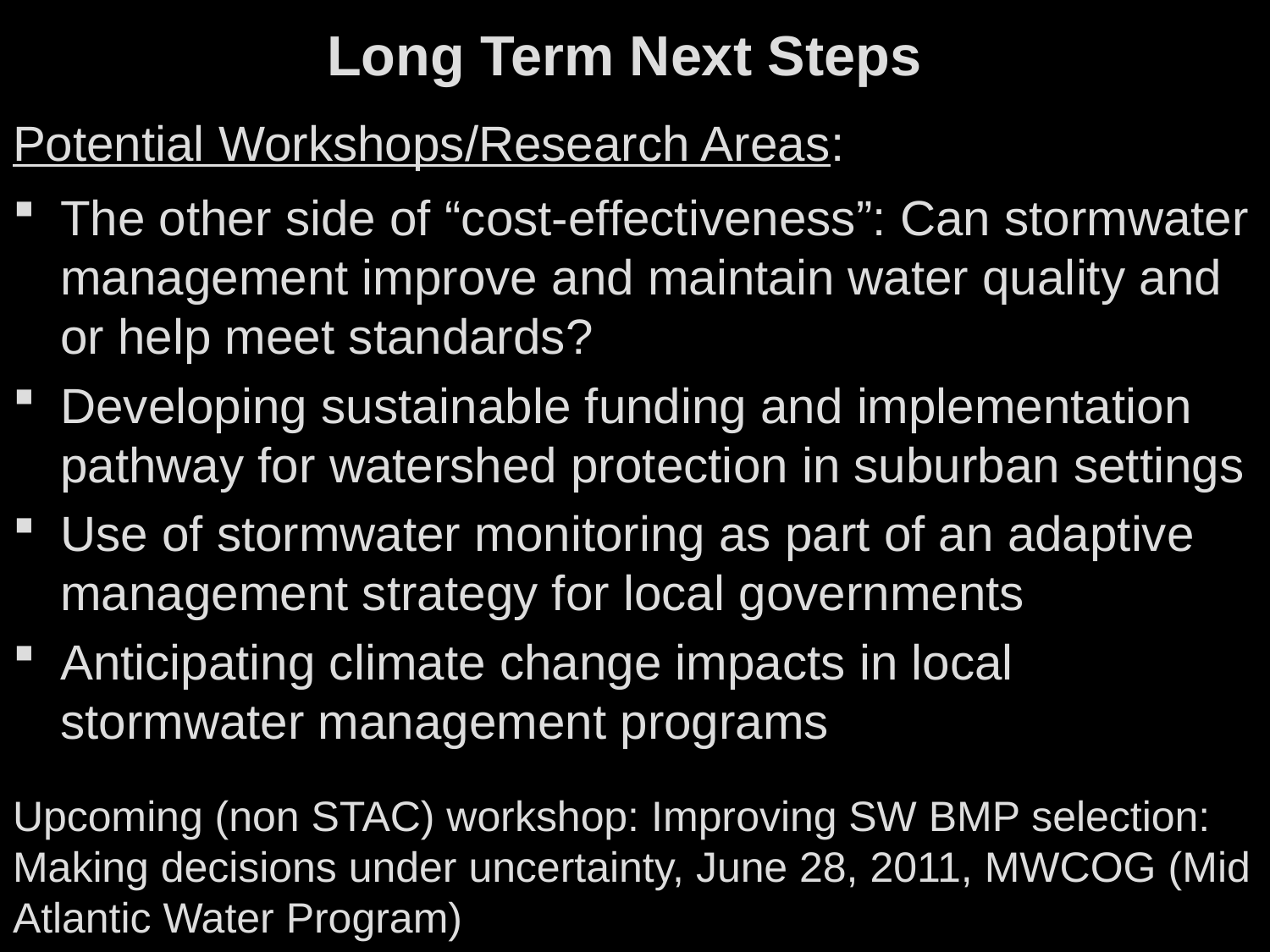

# Long Term Next Steps
Potential Workshops/Research Areas:
The other side of “cost-effectiveness”: Can stormwater management improve and maintain water quality and or help meet standards?
Developing sustainable funding and implementation pathway for watershed protection in suburban settings
Use of stormwater monitoring as part of an adaptive management strategy for local governments
Anticipating climate change impacts in local stormwater management programs
Upcoming (non STAC) workshop: Improving SW BMP selection:  Making decisions under uncertainty, June 28, 2011, MWCOG (Mid Atlantic Water Program)